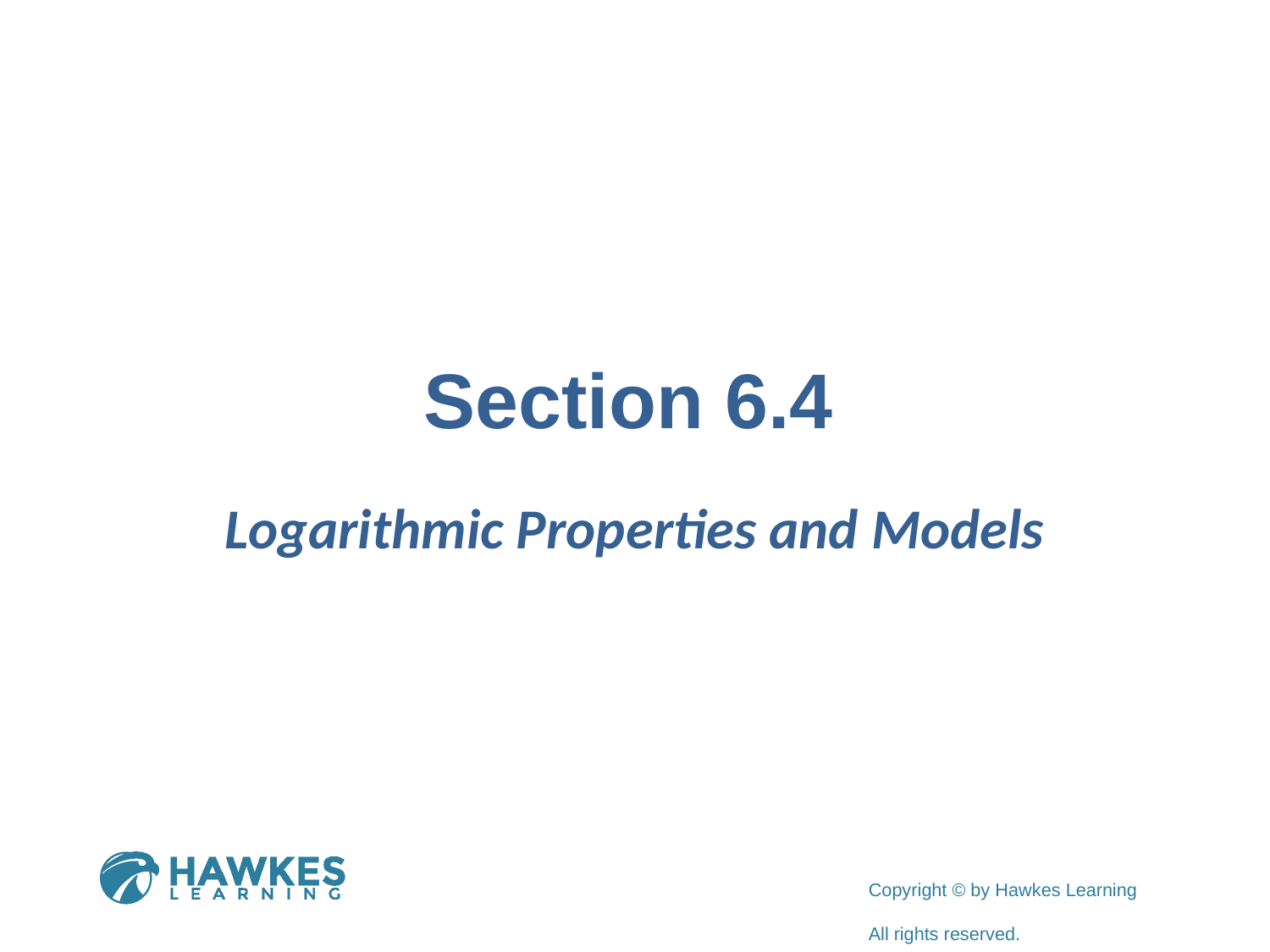

# Section 6.4
Logarithmic Properties and Models